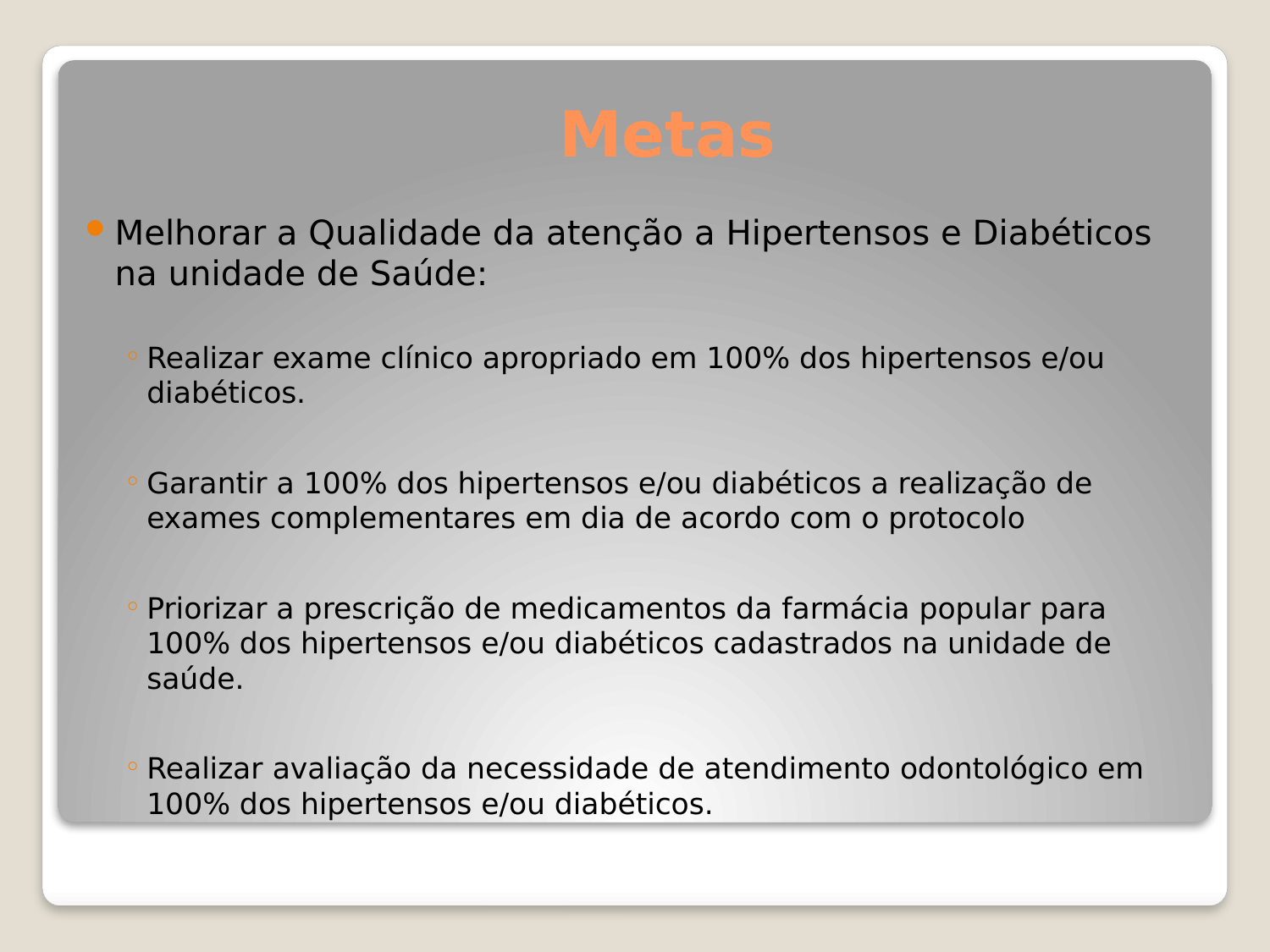

# Metas
Melhorar a Qualidade da atenção a Hipertensos e Diabéticos na unidade de Saúde:

Realizar exame clínico apropriado em 100% dos hipertensos e/ou diabéticos.

Garantir a 100% dos hipertensos e/ou diabéticos a realização de exames complementares em dia de acordo com o protocolo

Priorizar a prescrição de medicamentos da farmácia popular para 100% dos hipertensos e/ou diabéticos cadastrados na unidade de saúde.

Realizar avaliação da necessidade de atendimento odontológico em 100% dos hipertensos e/ou diabéticos.